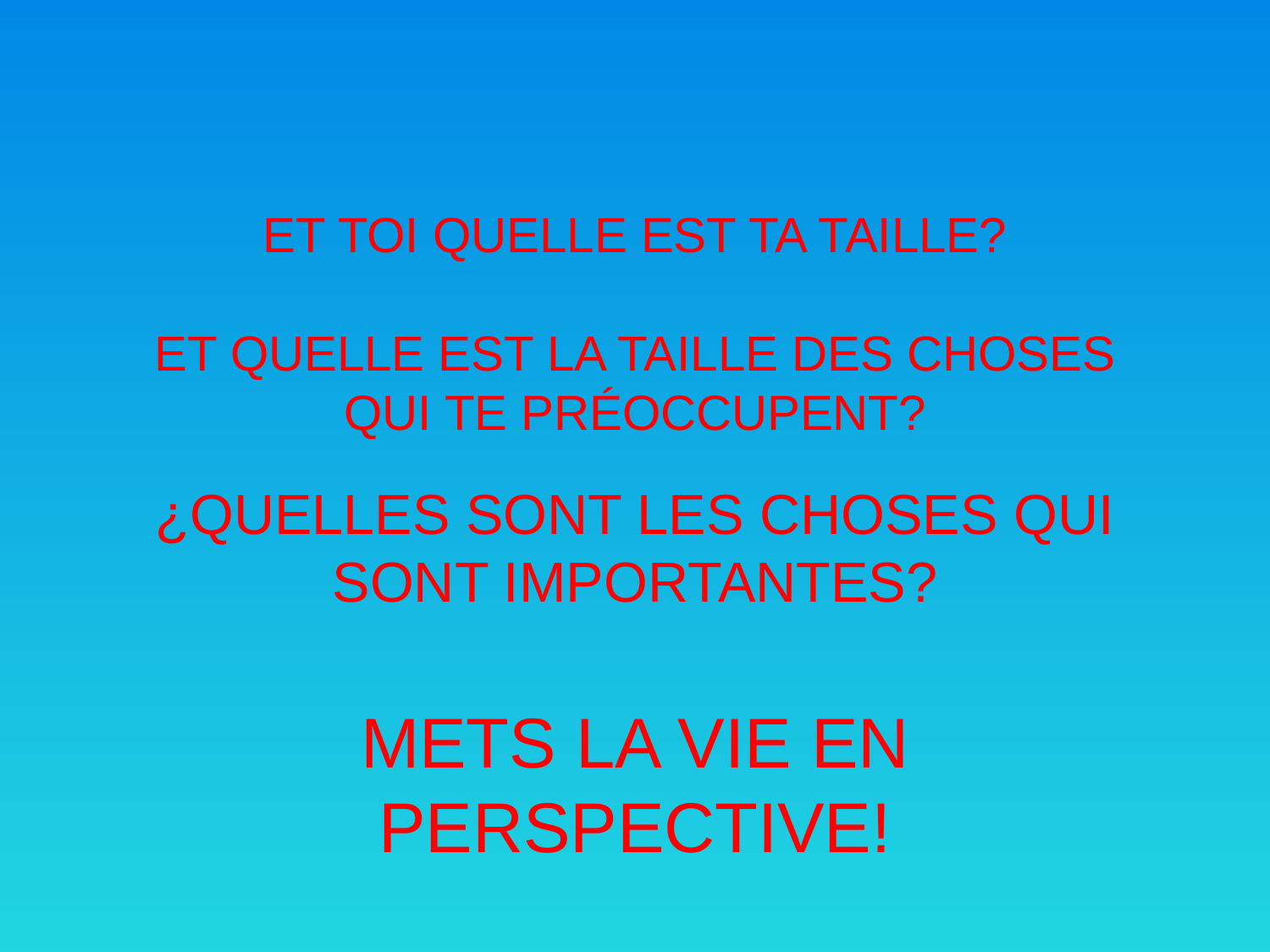

ET TOI QUELLE EST TA TAILLE?

ET QUELLE EST LA TAILLE DES CHOSES QUI TE PRÉOCCUPENT?

¿QUELLES SONT LES CHOSES QUI SONT IMPORTANTES?

METS LA VIE EN PERSPECTIVE!